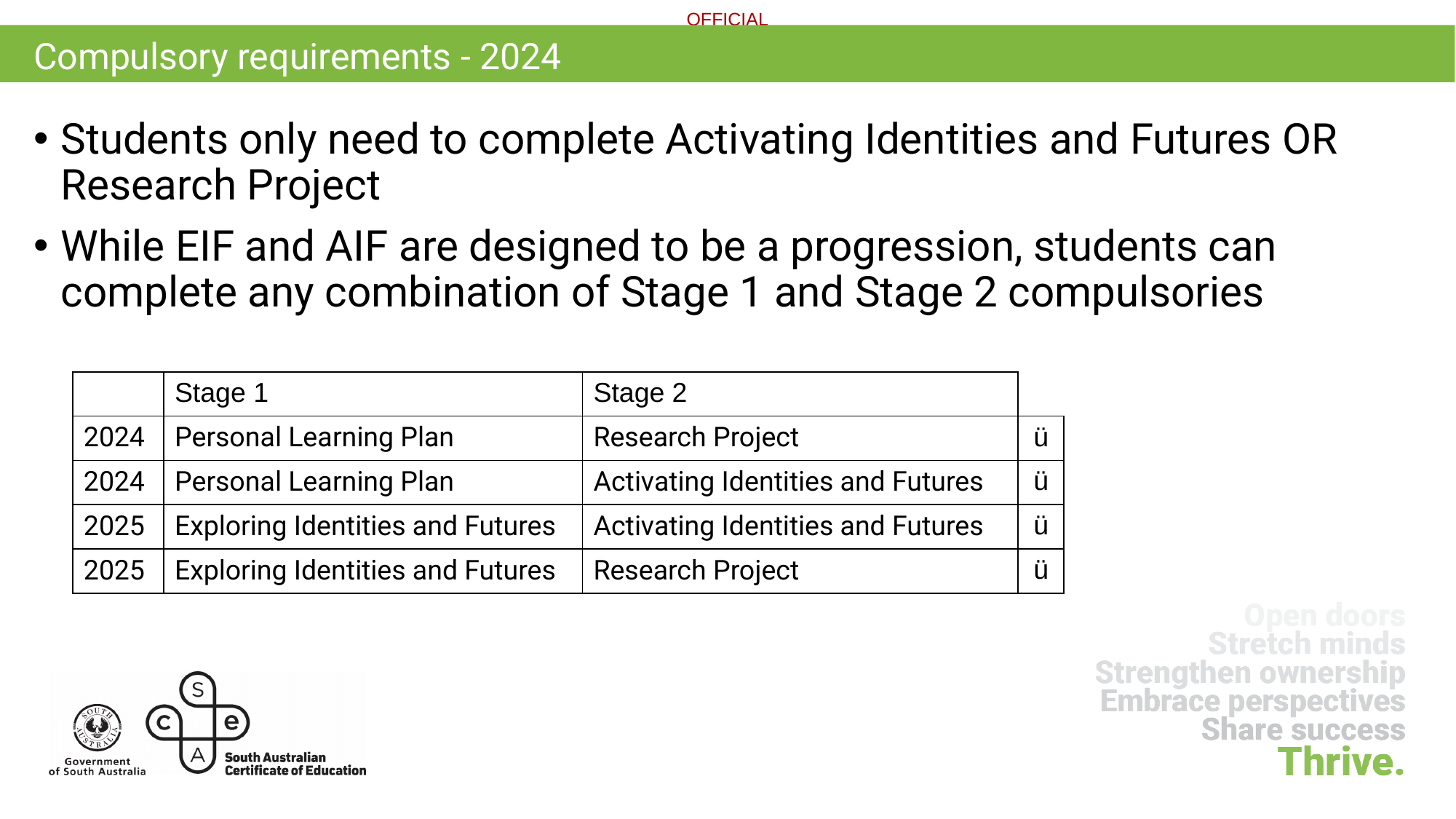

# Compulsory requirements - 2024
Students only need to complete Activating Identities and Futures OR Research Project
While EIF and AIF are designed to be a progression, students can complete any combination of Stage 1 and Stage 2 compulsories
|  | Stage 1 | Stage 2 |  |
| --- | --- | --- | --- |
| 2024 | Personal Learning Plan | Research Project | ü |
| 2024 | Personal Learning Plan | Activating Identities and Futures | ü |
| 2025 | Exploring Identities and Futures | Activating Identities and Futures | ü |
| 2025 | Exploring Identities and Futures | Research Project | ü |